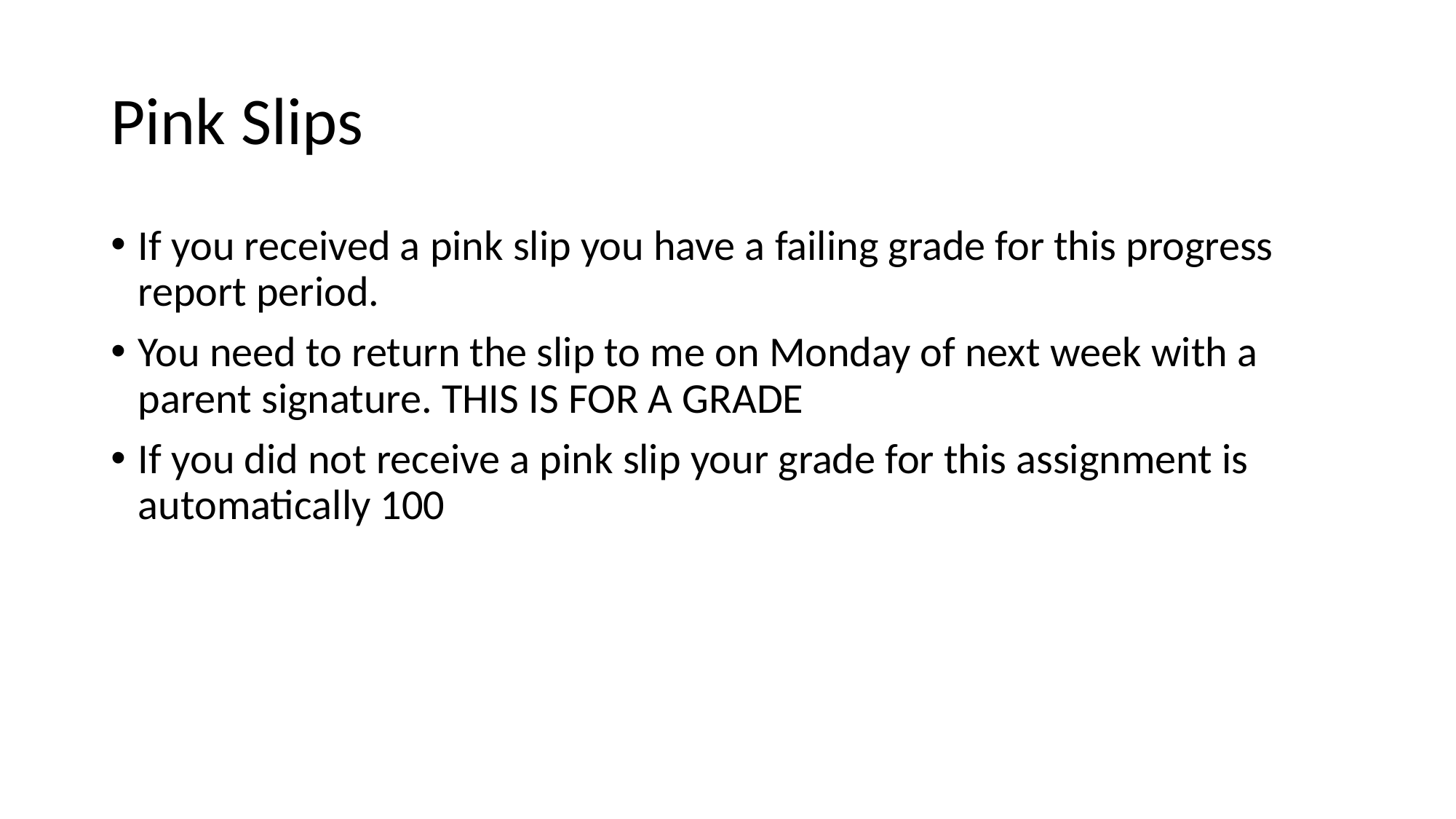

# Pink Slips
If you received a pink slip you have a failing grade for this progress report period.
You need to return the slip to me on Monday of next week with a parent signature. THIS IS FOR A GRADE
If you did not receive a pink slip your grade for this assignment is automatically 100